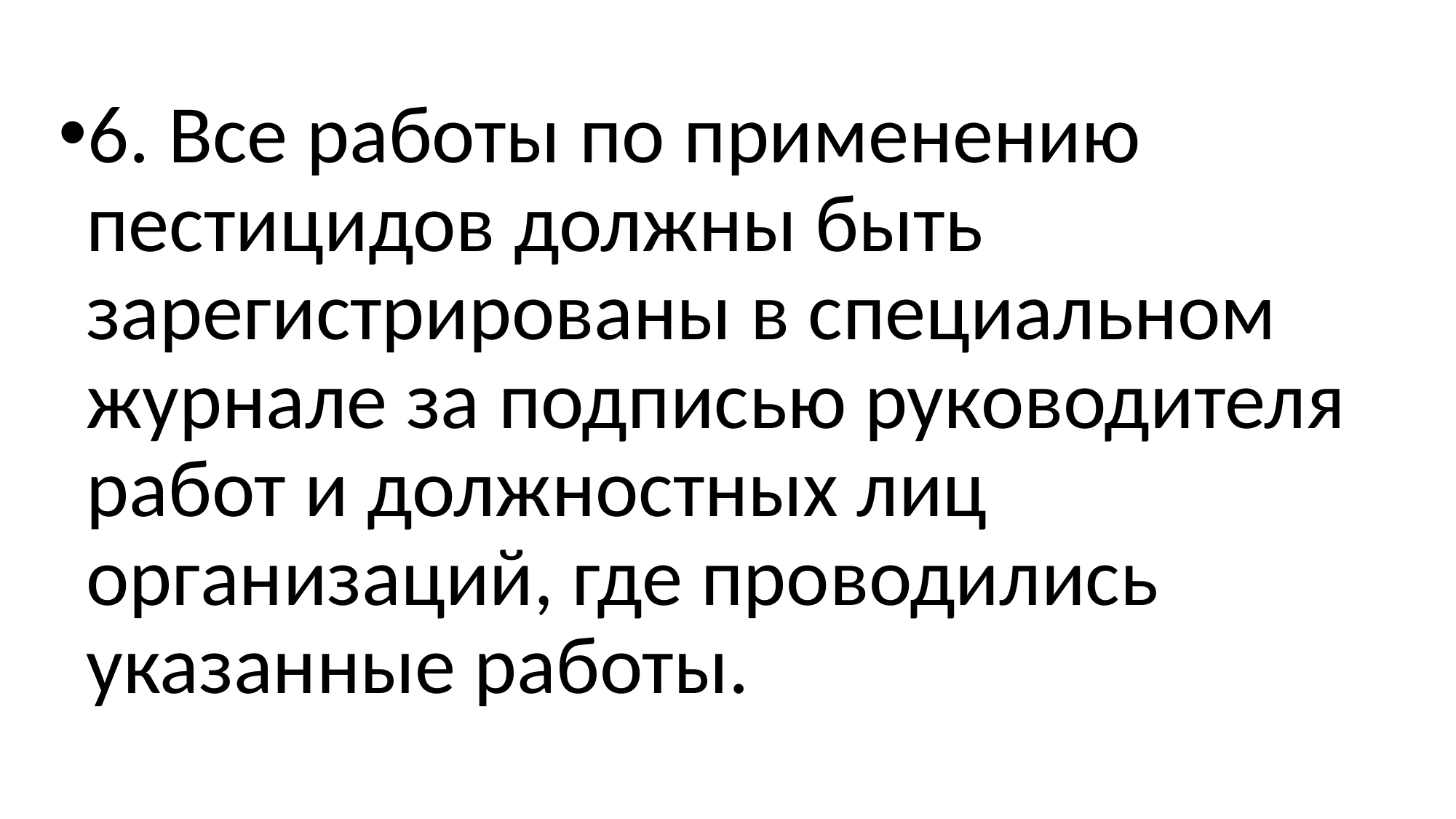

#
6. Все работы по применению пестицидов должны быть зарегистрированы в специальном журнале за подписью руководителя работ и должностных лиц организаций, где проводились указанные работы.